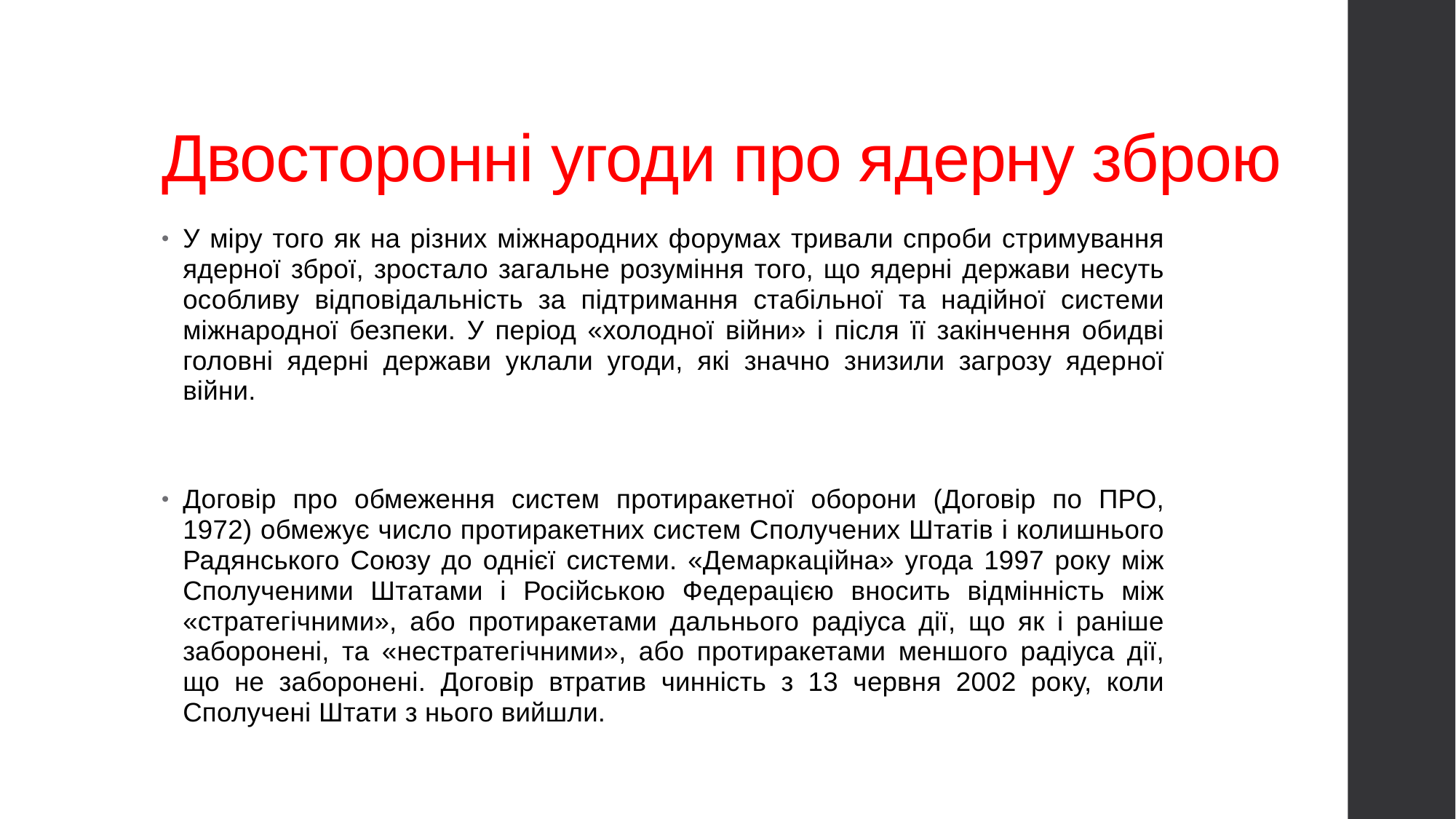

# Двосторонні угоди про ядерну зброю
У міру того як на різних міжнародних форумах тривали спроби стримування ядерної зброї, зростало загальне розуміння того, що ядерні держави несуть особливу відповідальність за підтримання стабільної та надійної системи міжнародної безпеки. У період «холодної війни» і після її закінчення обидві головні ядерні держави уклали угоди, які значно знизили загрозу ядерної війни.

Договір про обмеження систем протиракетної оборони (Договір по ПРО, 1972) обмежує число протиракетних систем Сполучених Штатів і колишнього Радянського Союзу до однієї системи. «Демаркаційна» угода 1997 року між Сполученими Штатами і Російською Федерацією вносить відмінність між «стратегічними», або протиракетами дальнього радіуса дії, що як і раніше заборонені, та «нестратегічними», або протиракетами меншого радіуса дії, що не заборонені. Договір втратив чинність з 13 червня 2002 року, коли Сполучені Штати з нього вийшли.